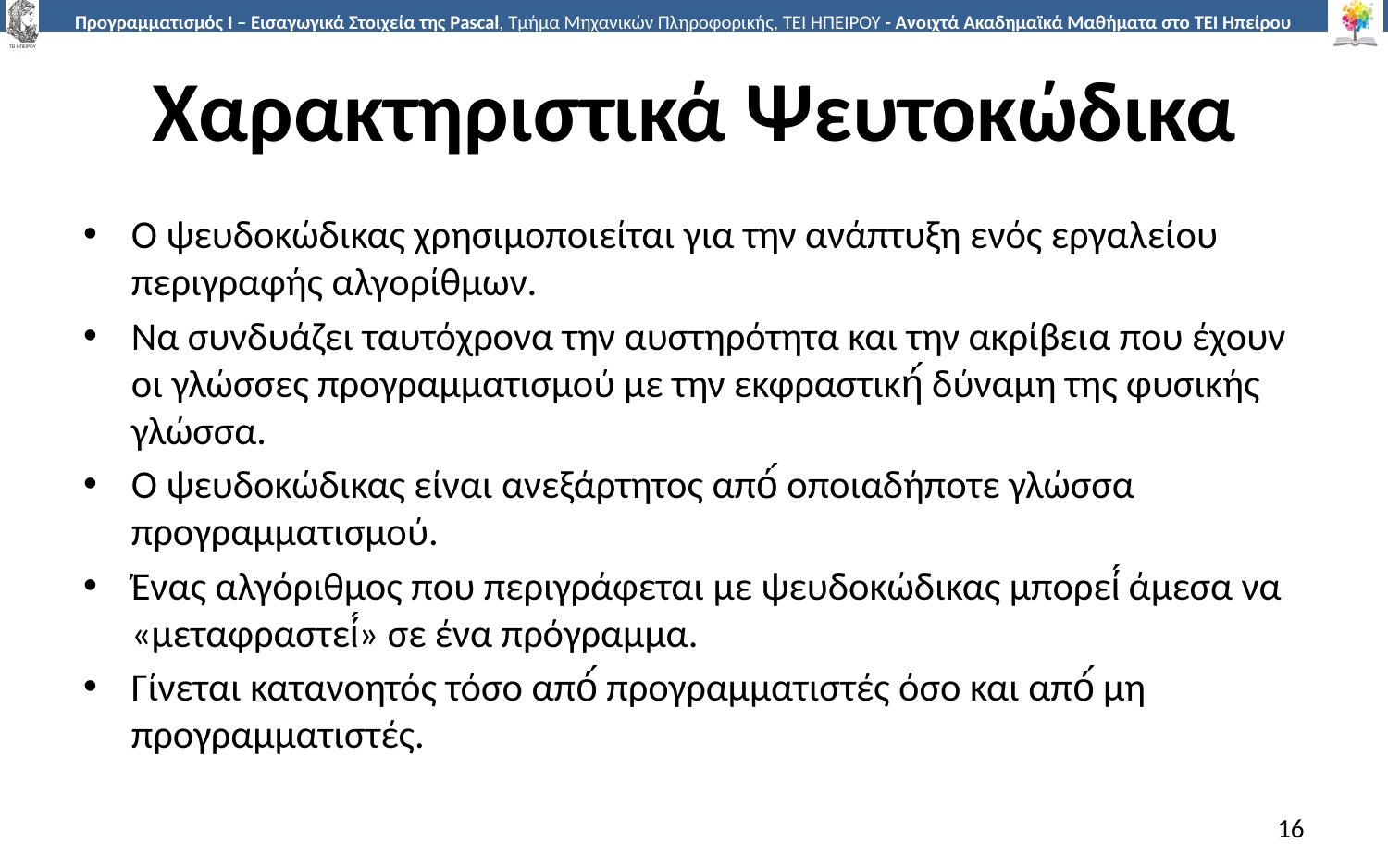

# Χαρακτηριστικά Ψευτοκώδικα
Ο ψευδοκώδικας χρησιμοποιείται για την ανάπτυξη ενός εργαλείου περιγραφής αλγορίθμων.
Να συνδυάζει ταυτόχρονα την αυστηρότητα και την ακρίβεια που έχουν οι γλώσσες προγραμματισμού με την εκφραστική́ δύναμη της φυσικής γλώσσα.
Ο ψευδοκώδικας είναι ανεξάρτητος από́ οποιαδήποτε γλώσσα προγραμματισμού.
Ένας αλγόριθμος που περιγράφεται με ψευδοκώδικας μπορεί́ άμεσα να «μεταφραστεί́» σε ένα πρόγραμμα.
Γίνεται κατανοητός τόσο από́ προγραμματιστές όσο και από́ μη προγραμματιστές.

16